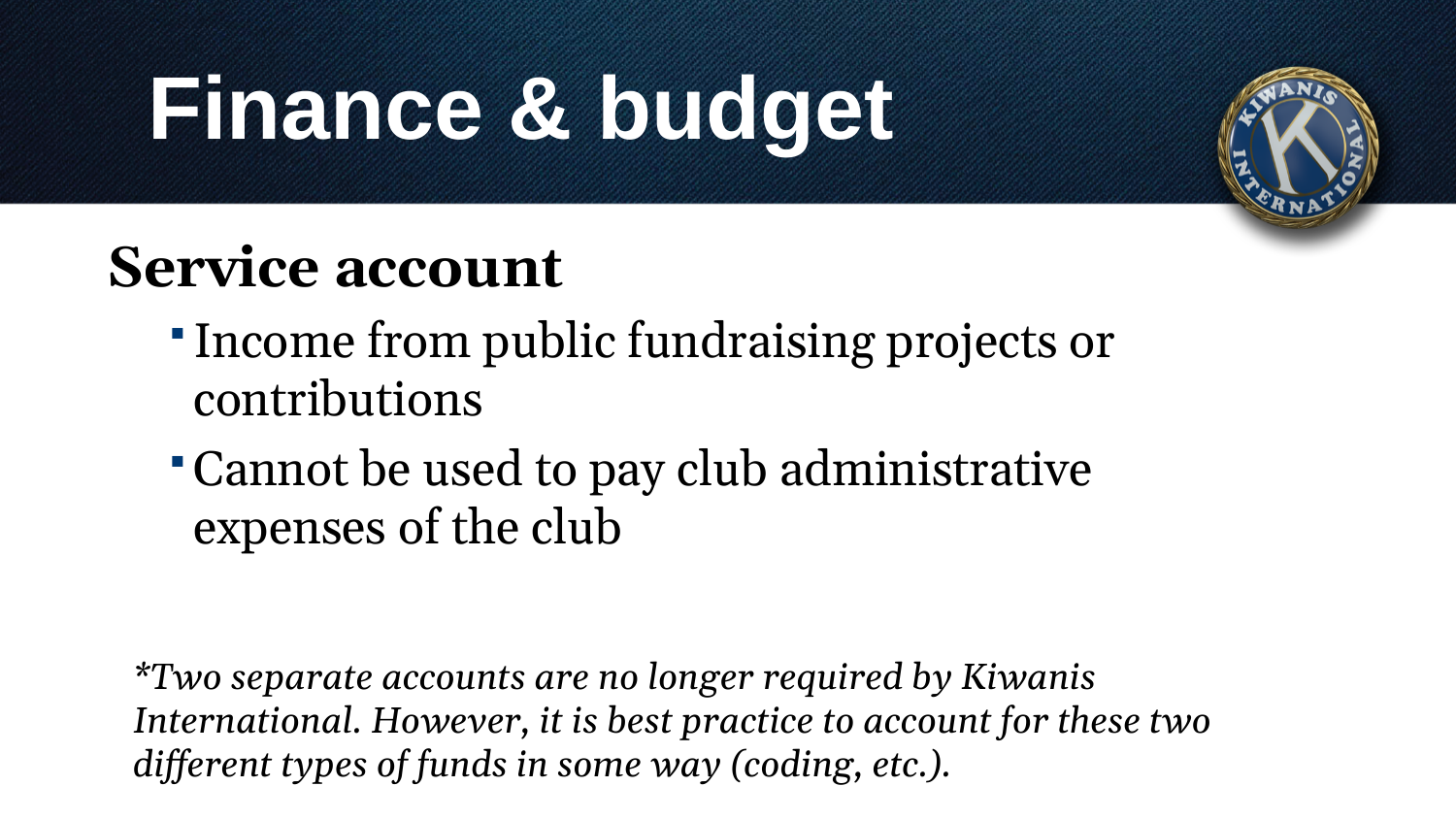

# Finance & budget
Service account
Income from public fundraising projects or contributions
Cannot be used to pay club administrative expenses of the club

*Two separate accounts are no longer required by Kiwanis International. However, it is best practice to account for these two different types of funds in some way (coding, etc.).